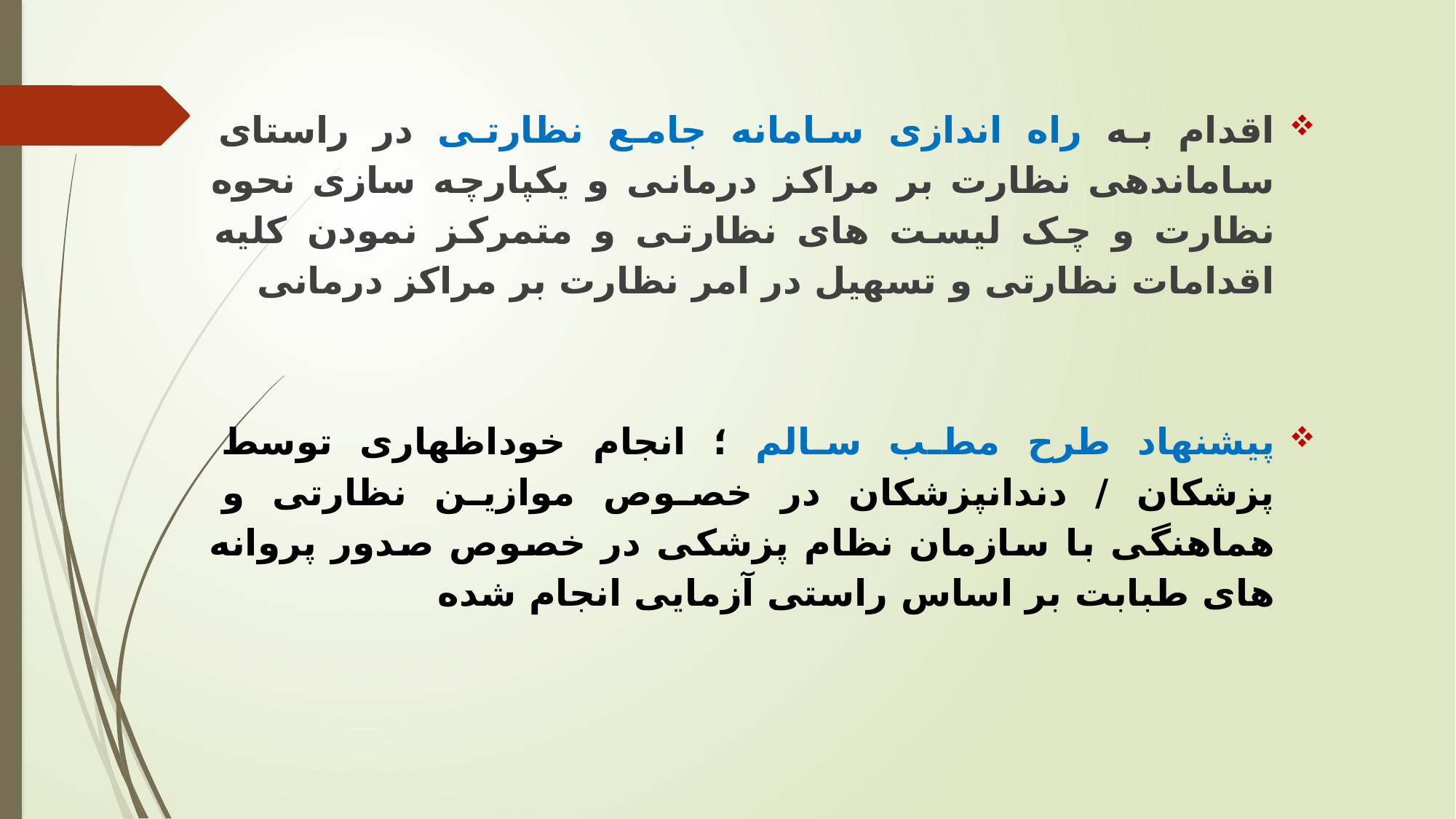

اقدام به راه اندازی سامانه جامع نظارتی در راستای ساماندهی نظارت بر مراکز درمانی و یکپارچه سازی نحوه نظارت و چک لیست های نظارتی و متمرکز نمودن کلیه اقدامات نظارتی و تسهیل در امر نظارت بر مراکز درمانی

پیشنهاد طرح مطب سالم ؛ انجام خوداظهاری توسط پزشکان / دندانپزشکان در خصوص موازین نظارتی و هماهنگی با سازمان نظام پزشکی در خصوص صدور پروانه های طبابت بر اساس راستی آزمایی انجام شده